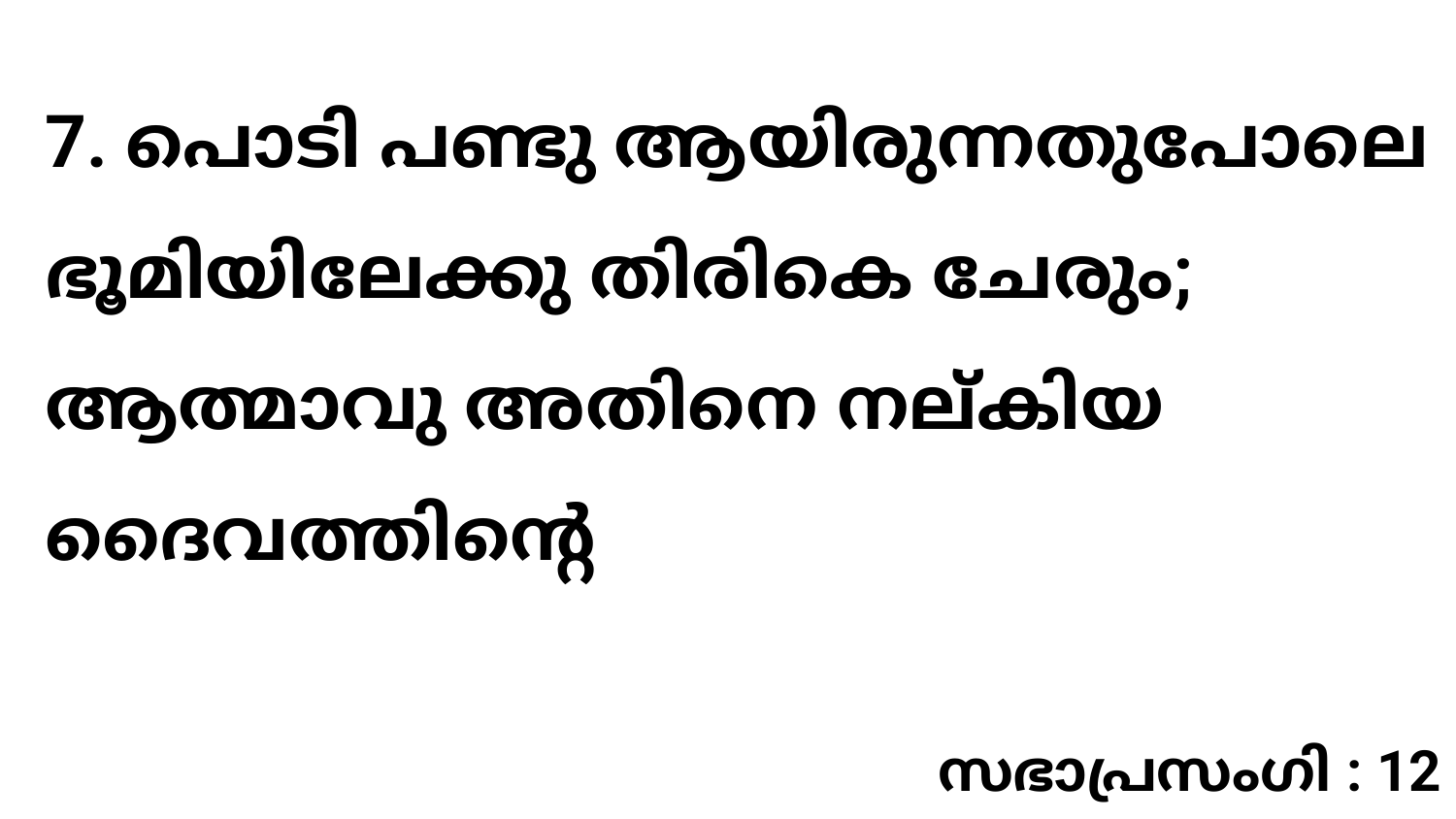

7. പൊടി പണ്ടു ആയിരുന്നതുപോലെ ഭൂമിയിലേക്കു തിരികെ ചേരും; ആത്മാവു അതിനെ നല്കിയ ദൈവത്തിന്റെ
സഭാപ്രസംഗി : 12